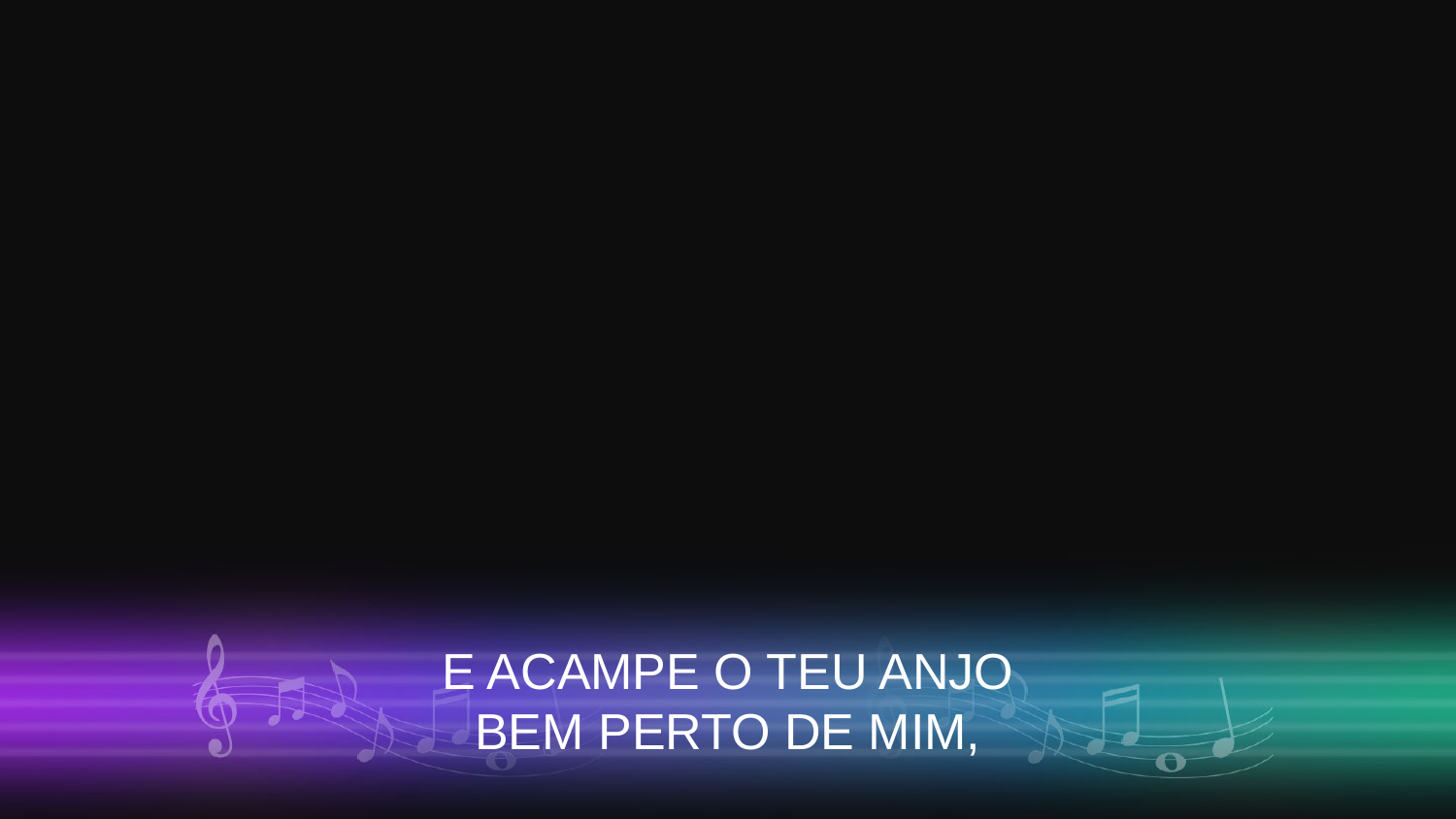

E ACAMPE O TEU ANJO
BEM PERTO DE MIM,